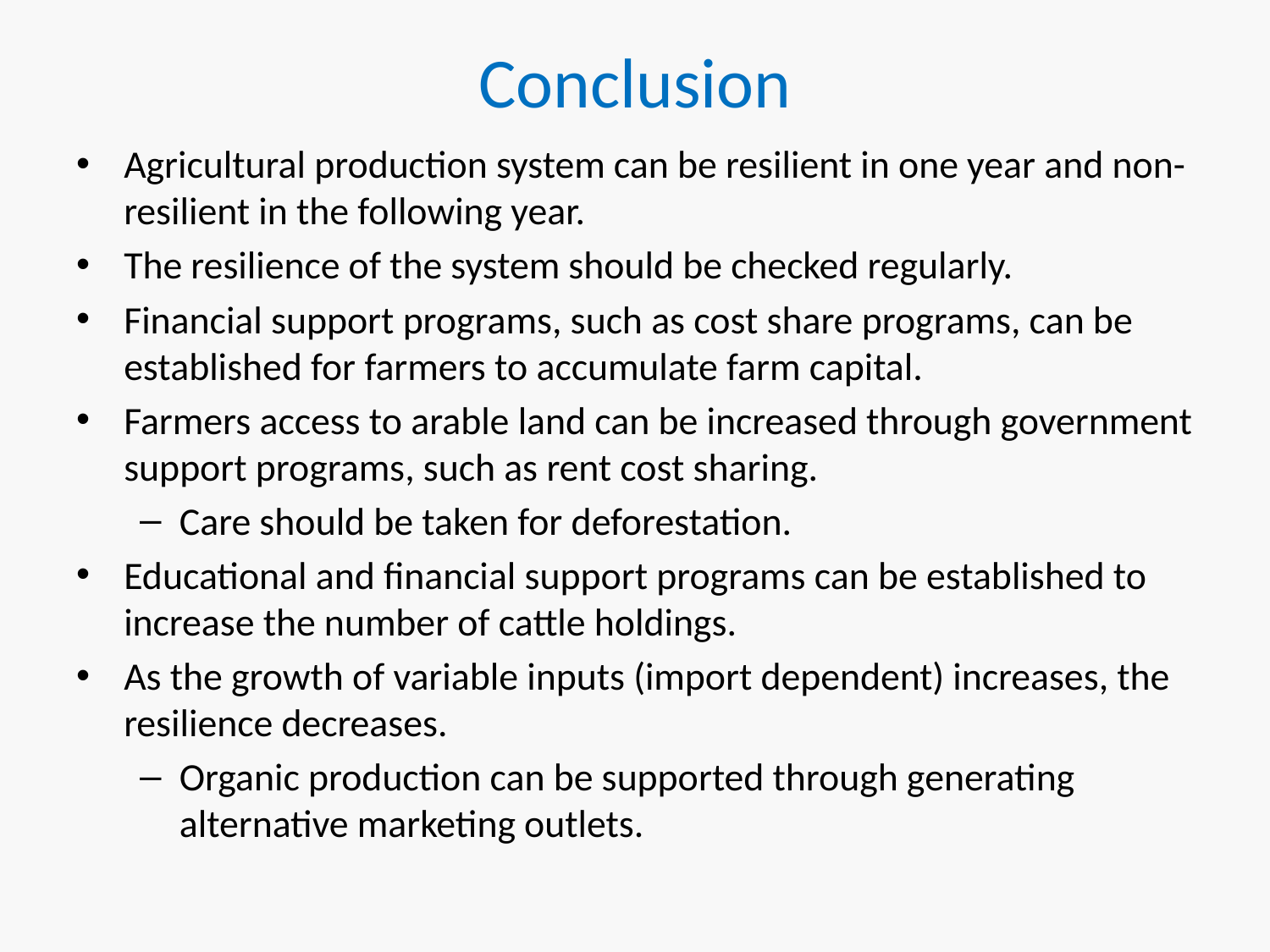

# Conclusion
Agricultural production system can be resilient in one year and non-resilient in the following year.
The resilience of the system should be checked regularly.
Financial support programs, such as cost share programs, can be established for farmers to accumulate farm capital.
Farmers access to arable land can be increased through government support programs, such as rent cost sharing.
Care should be taken for deforestation.
Educational and financial support programs can be established to increase the number of cattle holdings.
As the growth of variable inputs (import dependent) increases, the resilience decreases.
Organic production can be supported through generating alternative marketing outlets.